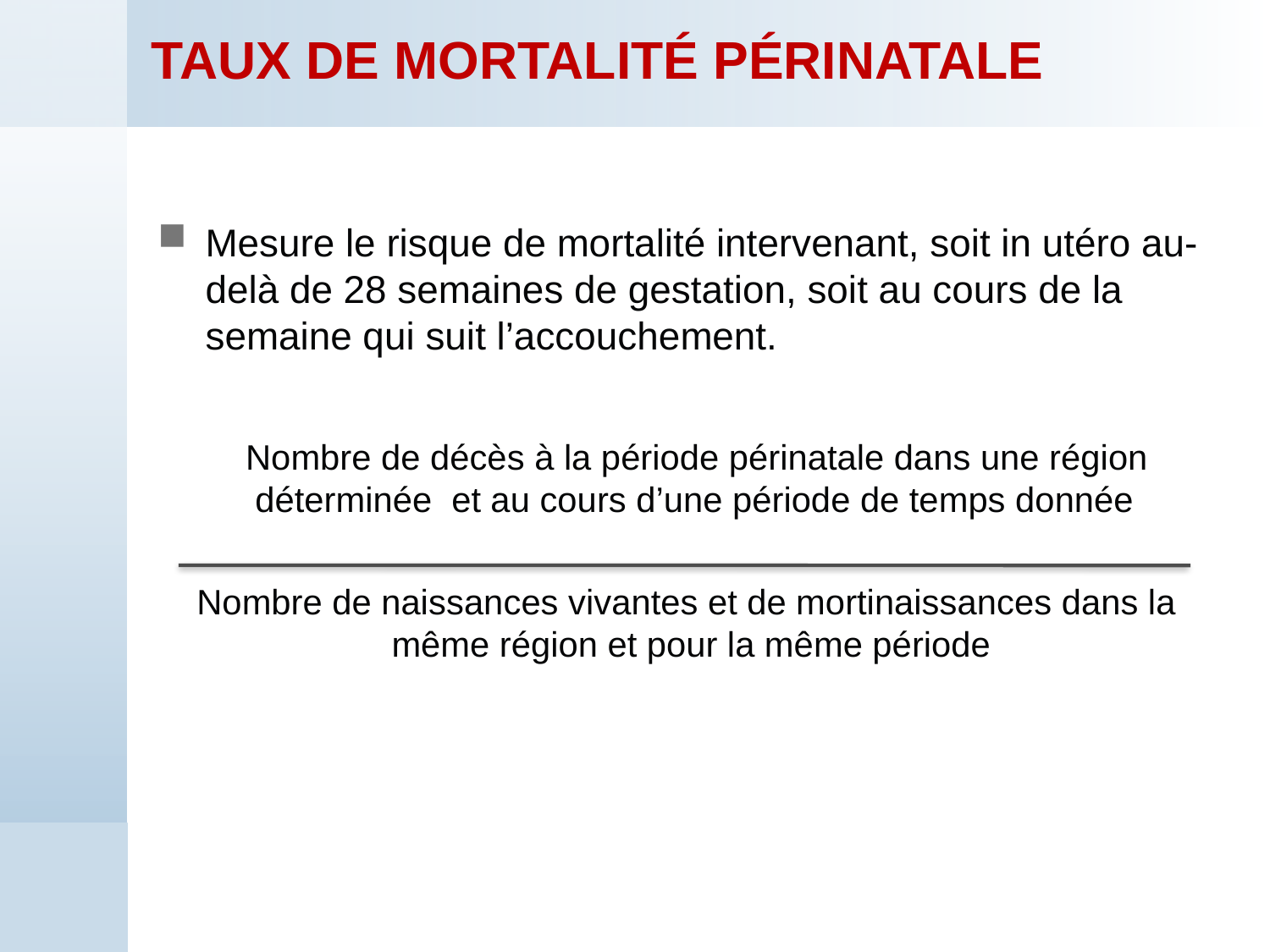

# Taux de mortalité périnatale
Mesure le risque de mortalité intervenant, soit in utéro au-delà de 28 semaines de gestation, soit au cours de la semaine qui suit l’accouchement.

         Nombre de décès à la période périnatale dans une région
          déterminée  et au cours d’une période de temps donnée

    Nombre de naissances vivantes et de mortinaissances dans la
                        même région et pour la même période